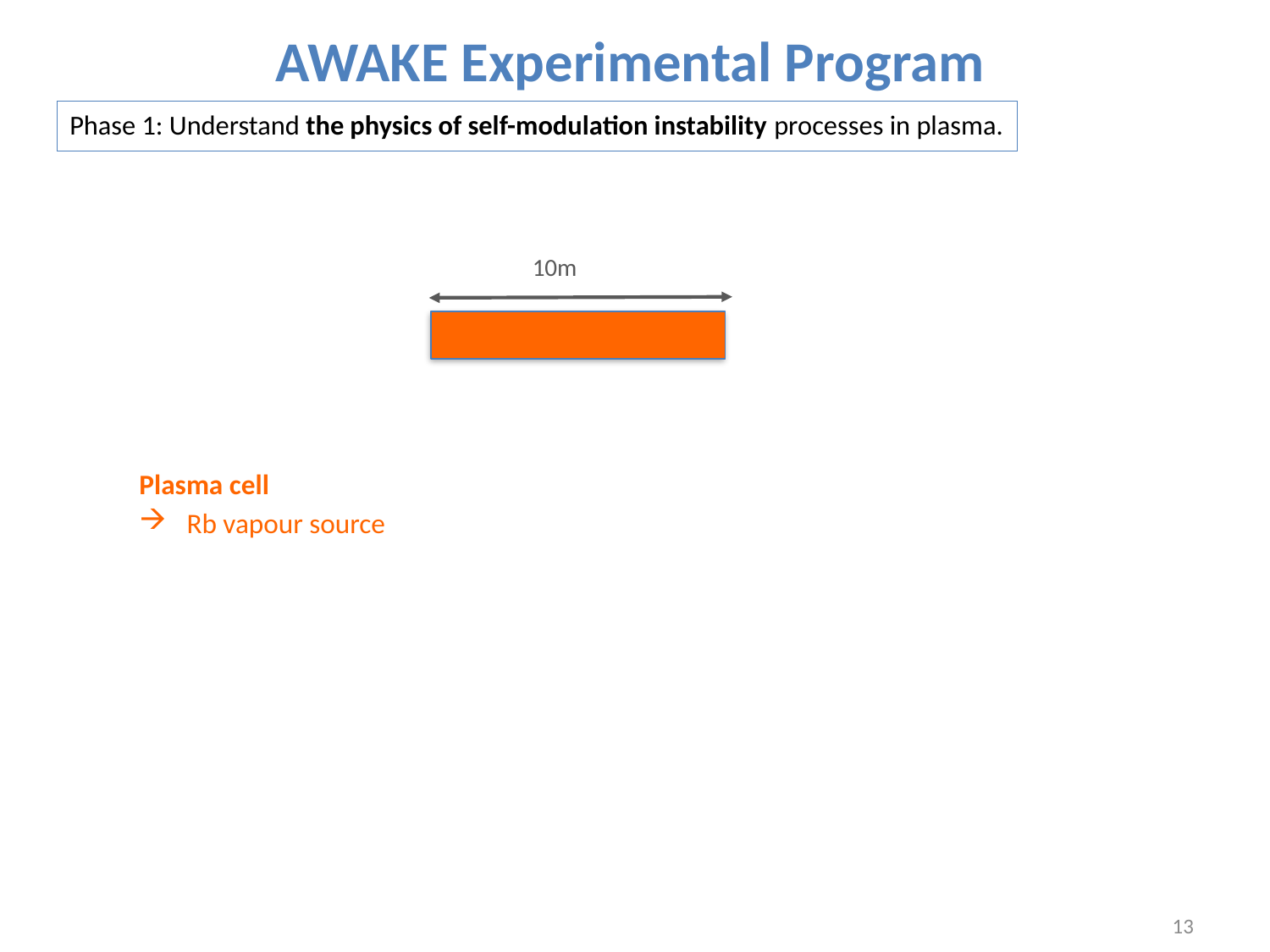

# AWAKE Experimental Program
Phase 1: Understand the physics of self-modulation instability processes in plasma.
10m

Plasma cell
Rb vapour source
13